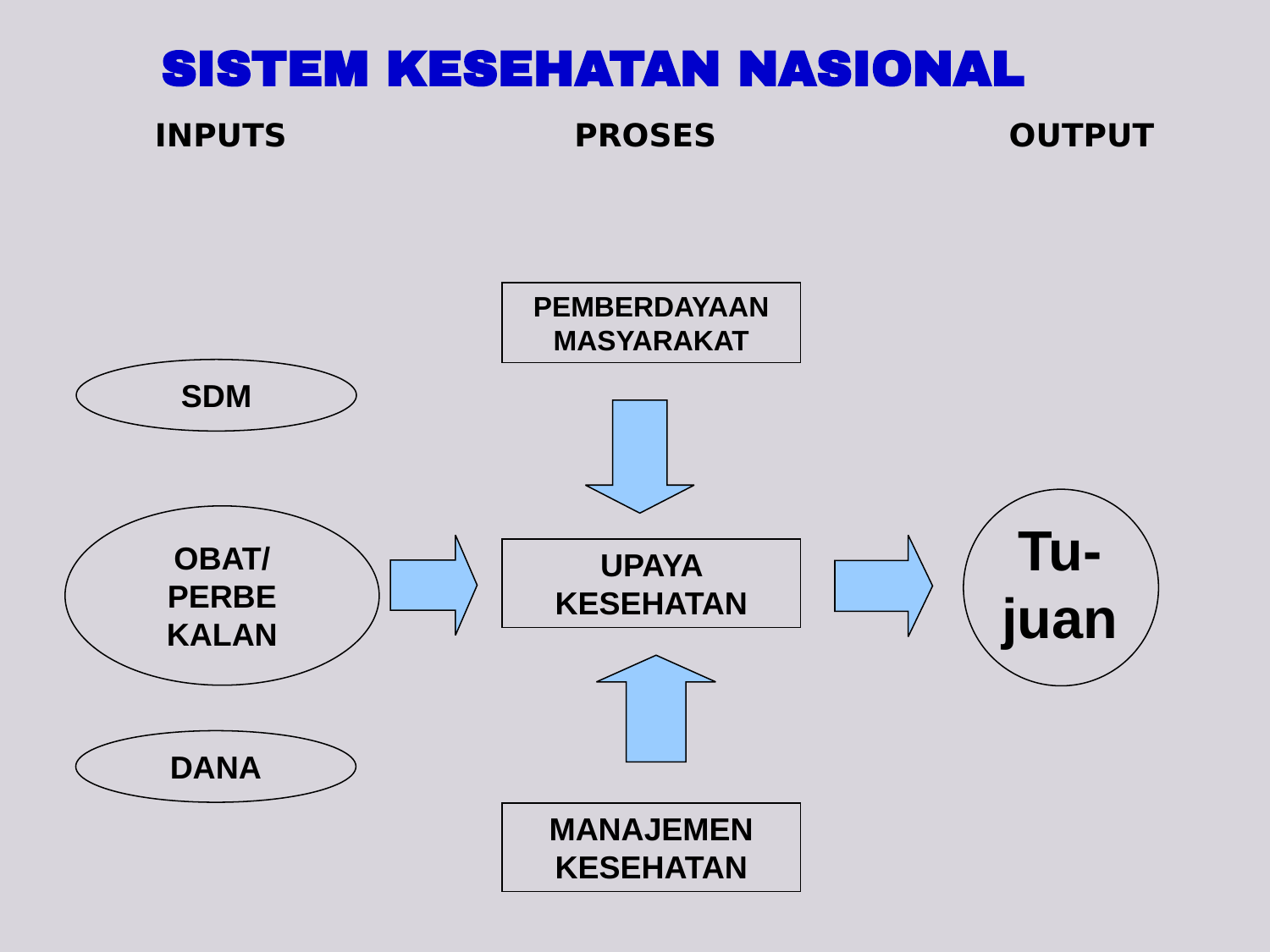

SISTEM KESEHATAN NASIONAL
INPUTS
PROSES
OUTPUT
PEMBERDAYAAN MASYARAKAT
SDM

OBAT/ PERBE KALAN
Tu- juan

UPAYA KESEHATAN

DANA
MANAJEMEN
KESEHATAN